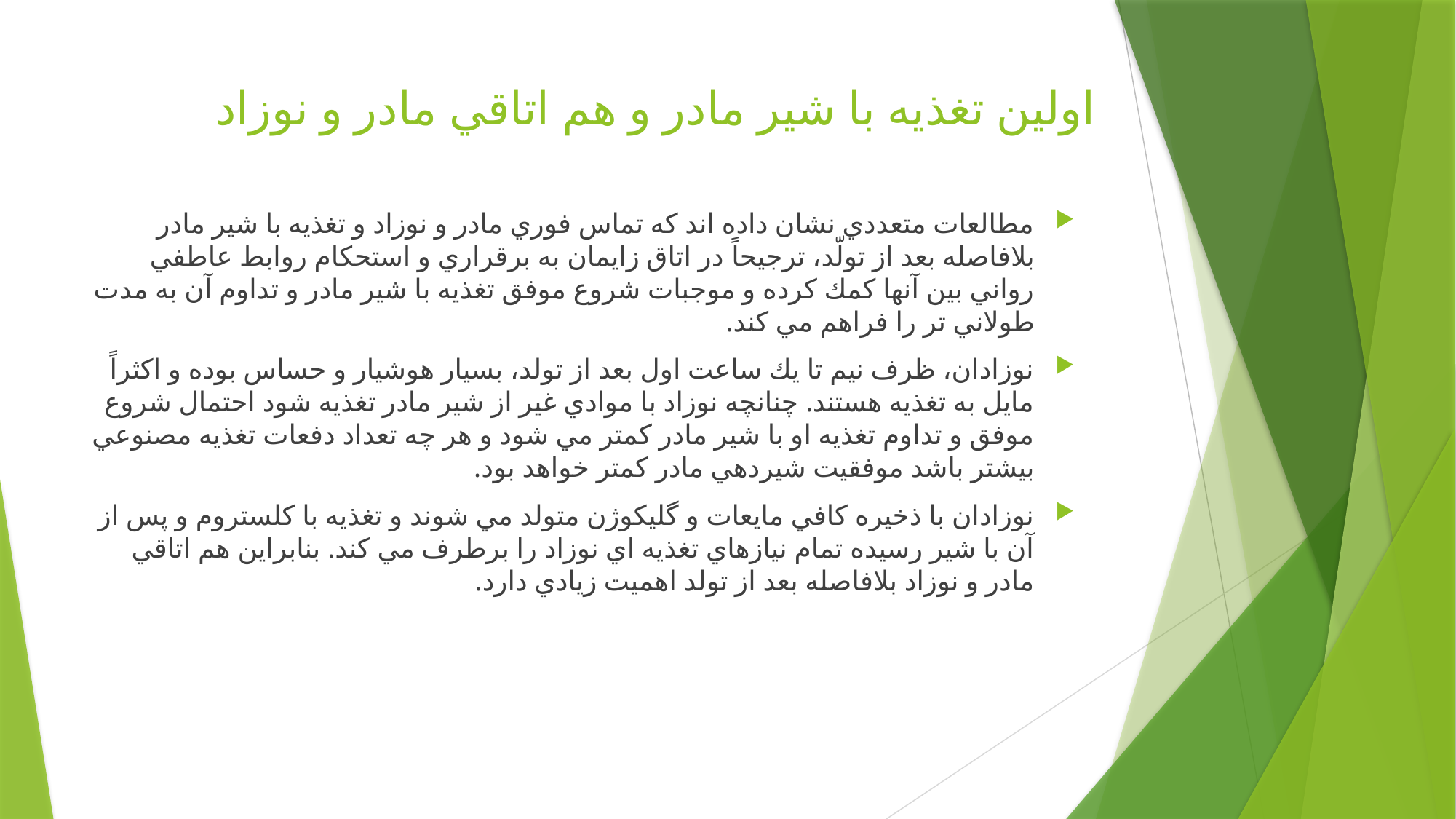

# اولين تغذيه با شير مادر و هم اتاقي مادر و نوزاد

مطالعات متعددي نشان داده اند كه تماس فوري مادر و نوزاد و تغذيه با شير مادر بلافاصله بعد از تولّد، ترجيحاً در اتاق زايمان به برقراري و استحكام روابط عاطفي رواني بين آنها كمك كرده و موجبات شروع موفق تغذيه با شير مادر و تداوم آن به مدت طولاني تر را فراهم مي كند.
نوزادان، ظرف نيم تا يك ساعت اول بعد از تولد، بسيار هوشيار و حساس بوده و اكثراً مايل به تغذيه هستند. چنانچه نوزاد با موادي غير از شير مادر تغذيه شود احتمال شروع موفق و تداوم تغذيه او با شير مادر كمتر مي شود و هر چه تعداد دفعات تغذيه مصنوعي بيشتر باشد موفقيت شيردهي مادر كمتر خواهد بود.
نوزادان با ذخيره كافي مايعات و گليكوژن متولد مي شوند و تغذيه با كلستروم و پس از آن با شير رسيده تمام نيازهاي تغذيه اي نوزاد را برطرف مي كند. بنابراين هم اتاقي مادر و نوزاد بلافاصله بعد از تولد اهميت زيادي دارد.